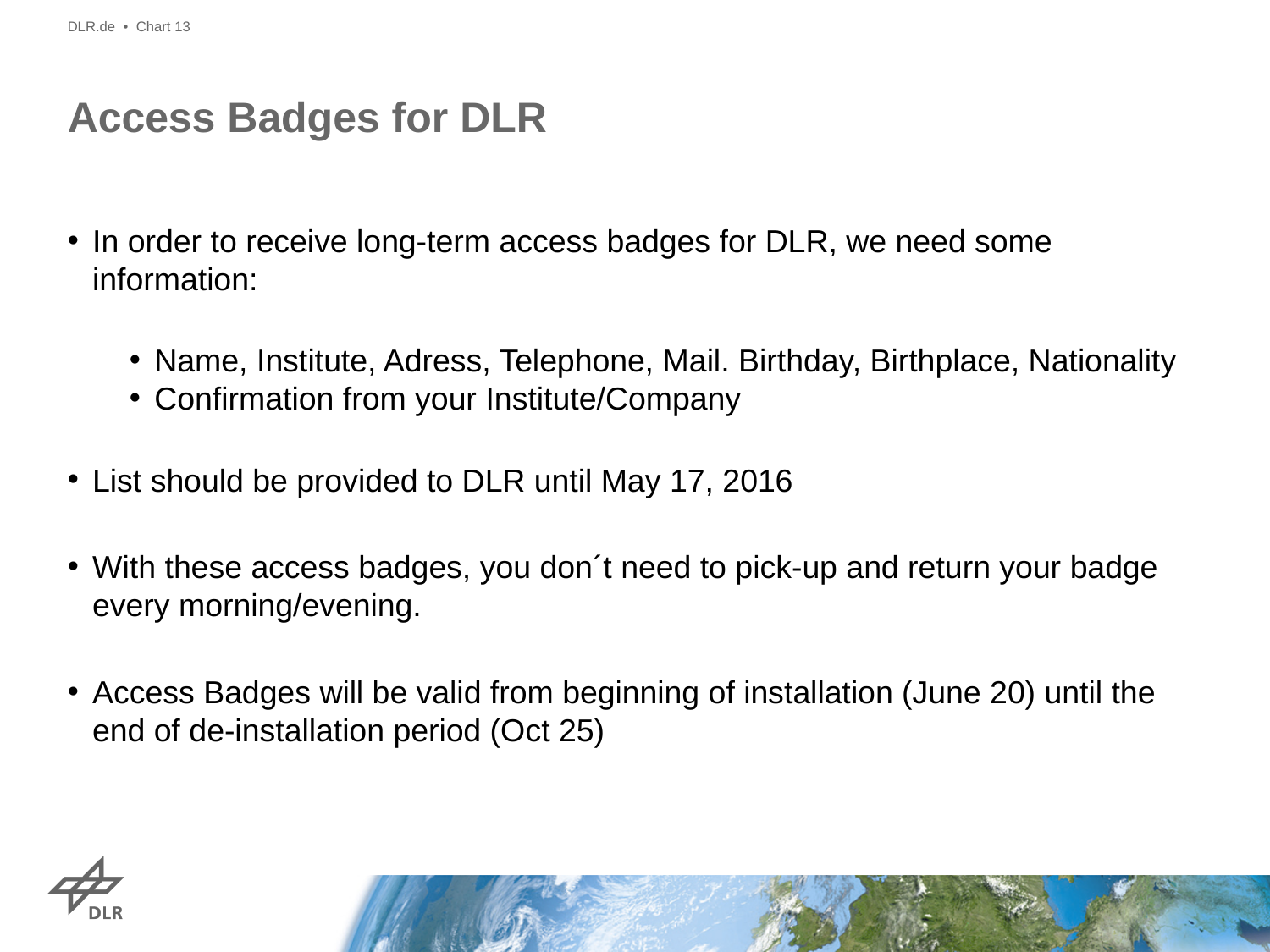

DLR.de  •  Chart 13
# Access Badges for DLR
In order to receive long-term access badges for DLR, we need some information:

Name, Institute, Adress, Telephone, Mail. Birthday, Birthplace, Nationality
Confirmation from your Institute/Company

List should be provided to DLR until May 17, 2016

With these access badges, you don´t need to pick-up and return your badge every morning/evening.

Access Badges will be valid from beginning of installation (June 20) until the end of de-installation period (Oct 25)